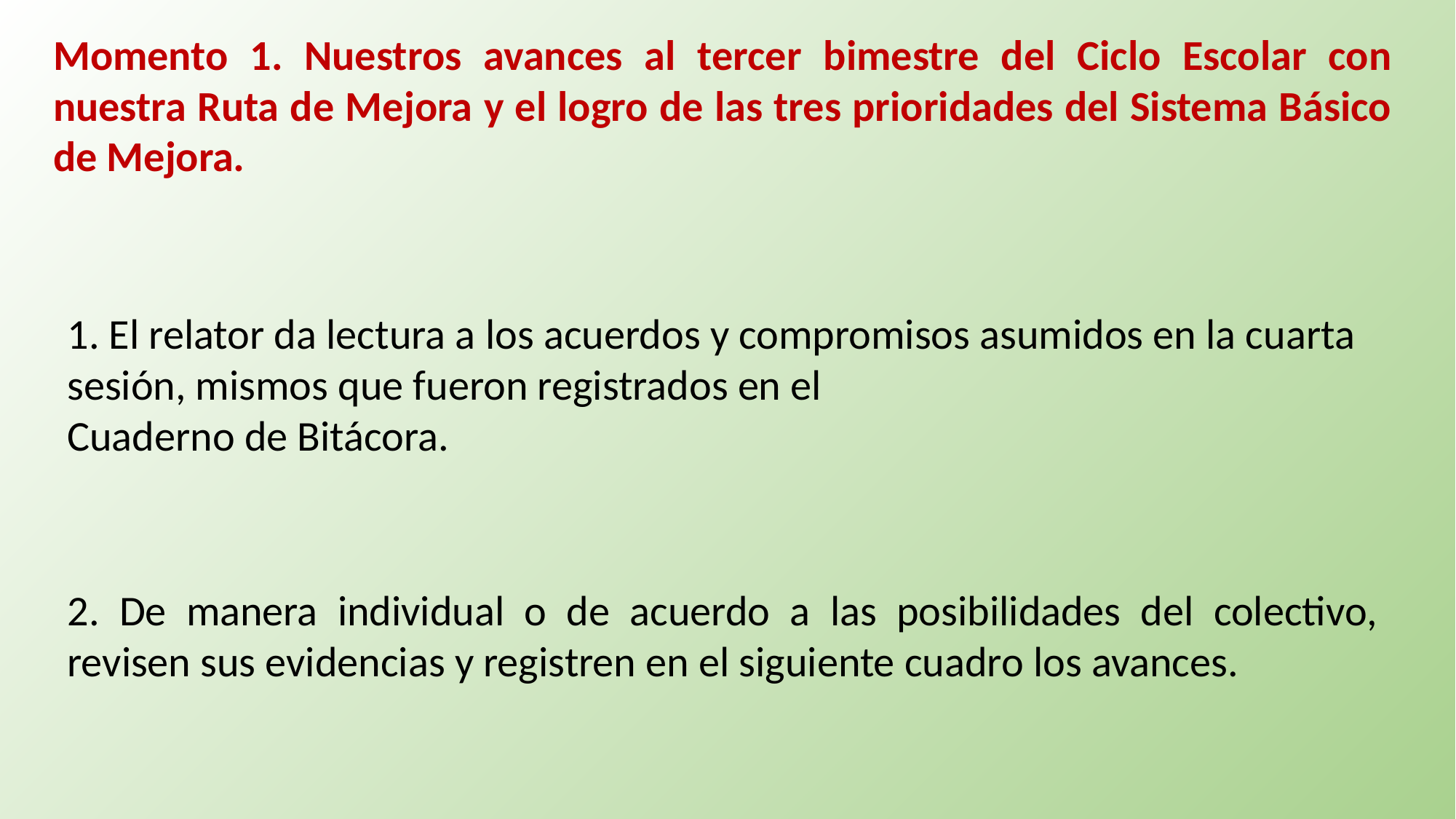

Momento 1. Nuestros avances al tercer bimestre del Ciclo Escolar con nuestra Ruta de Mejora y el logro de las tres prioridades del Sistema Básico de Mejora.
1. El relator da lectura a los acuerdos y compromisos asumidos en la cuarta sesión, mismos que fueron registrados en el
Cuaderno de Bitácora.
2. De manera individual o de acuerdo a las posibilidades del colectivo, revisen sus evidencias y registren en el siguiente cuadro los avances.